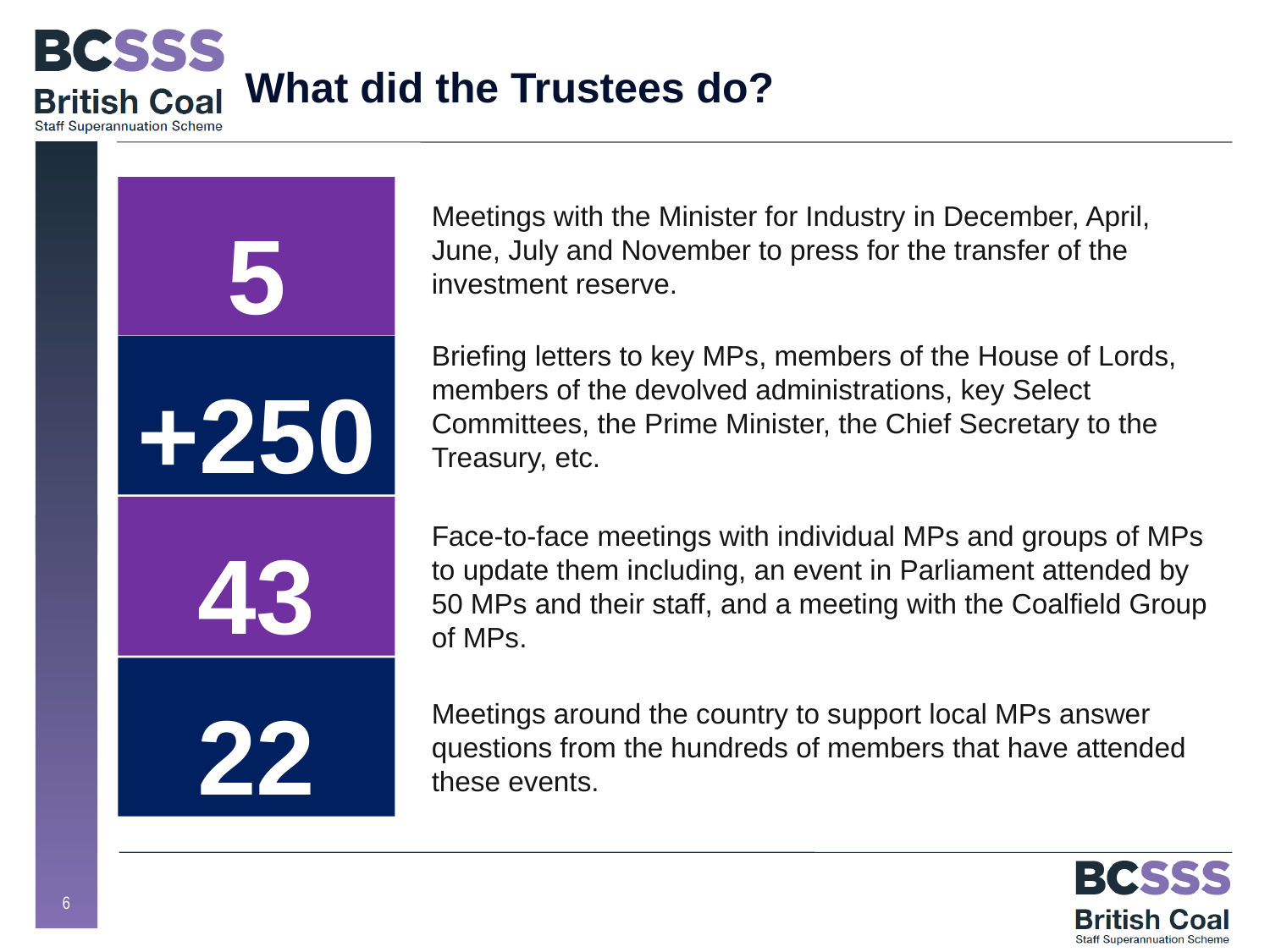

# What did the Trustees do?

5
Meetings with the Minister for Industry in December, April, June, July and November to press for the transfer of the investment reserve.
Briefing letters to key MPs, members of the House of Lords, members of the devolved administrations, key Select Committees, the Prime Minister, the Chief Secretary to the Treasury, etc.
+250
43
Face-to-face meetings with individual MPs and groups of MPs to update them including, an event in Parliament attended by 50 MPs and their staff, and a meeting with the Coalfield Group of MPs.
22
Meetings around the country to support local MPs answer questions from the hundreds of members that have attended these events.
6